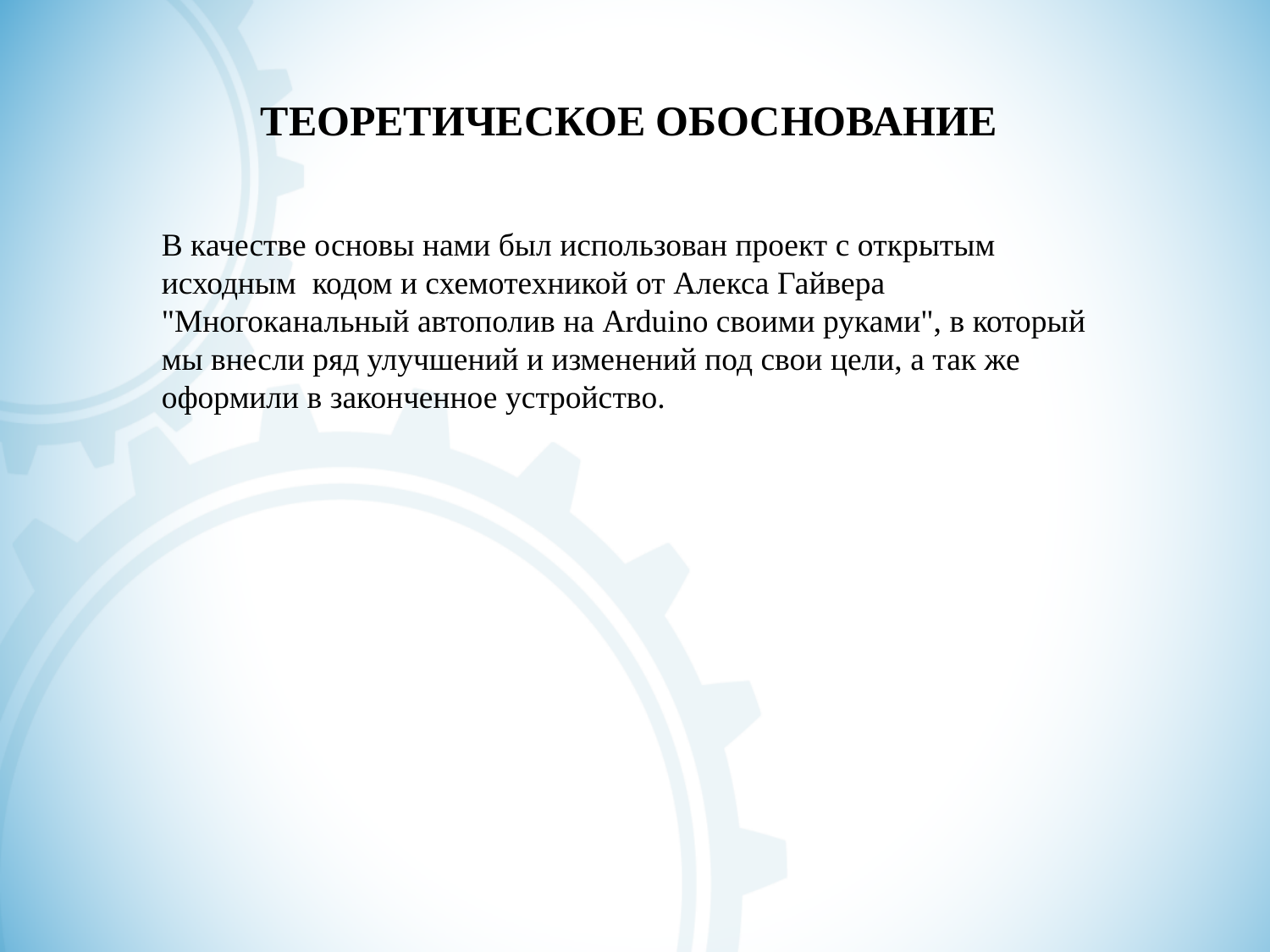

# ТЕОРЕТИЧЕСКОЕ ОБОСНОВАНИЕ
В качестве основы нами был использован проект с открытым исходным  кодом и схемотехникой от Алекса Гайвера "Многоканальный автополив на Аrduino своими руками", в который мы внесли ряд улучшений и изменений под свои цели, а так же оформили в законченное устройство.